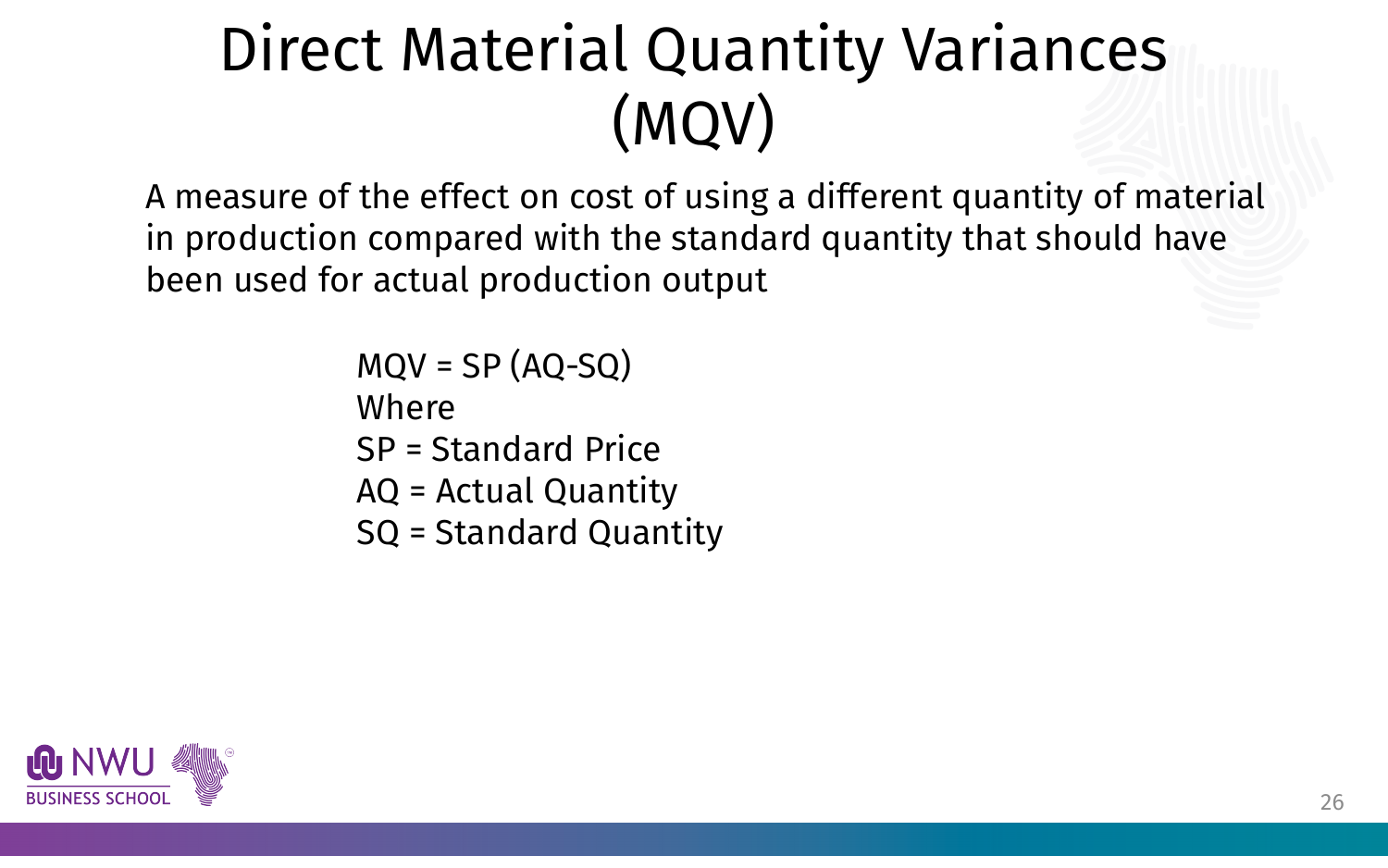

# Direct Material Quantity Variances (MQV)
A measure of the effect on cost of using a different quantity of material in production compared with the standard quantity that should have been used for actual production output
MQV = SP (AQ-SQ)
Where
SP = Standard Price
AQ = Actual Quantity
SQ = Standard Quantity
26